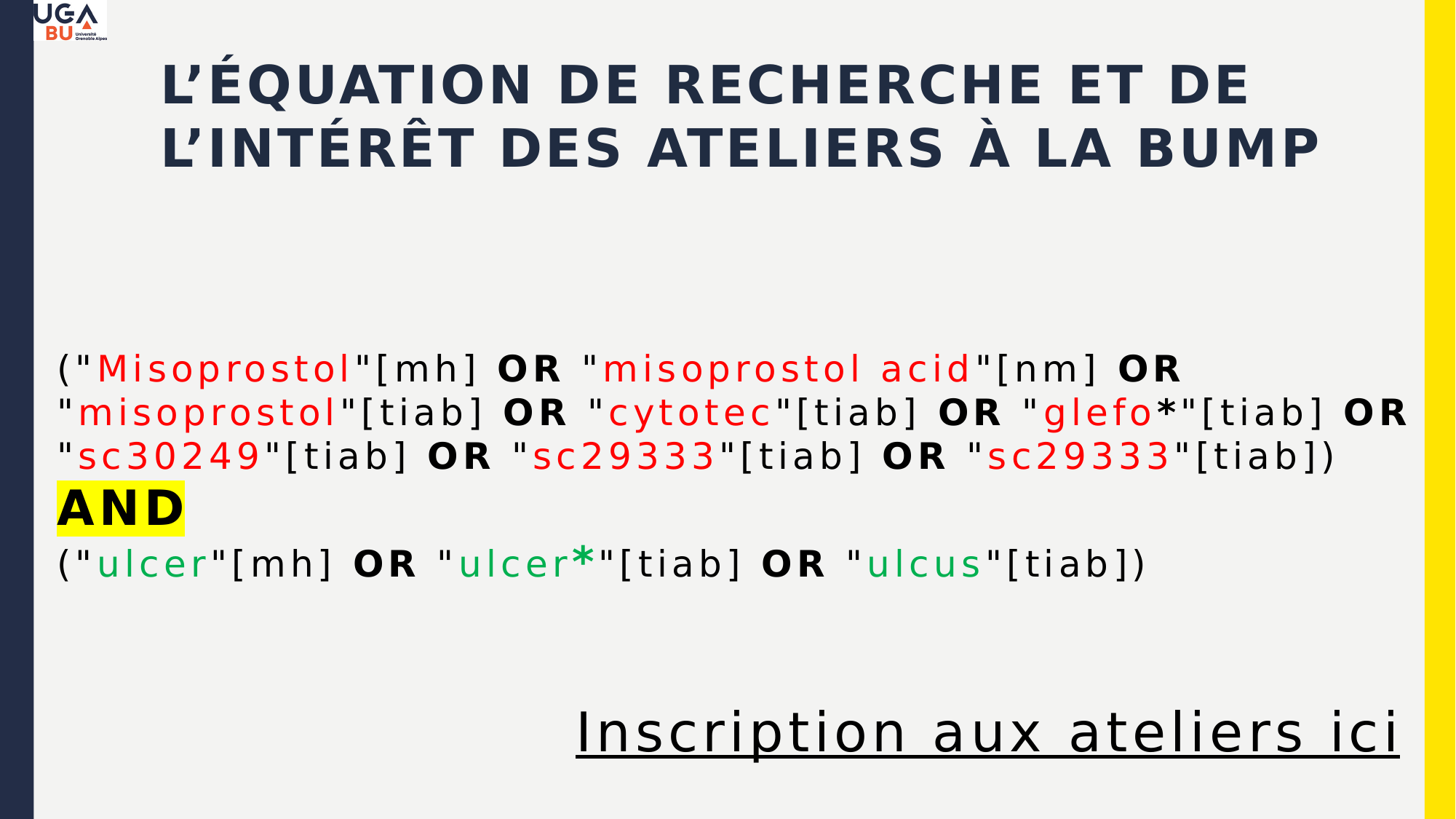

# L’équation de recherche et de l’intérêt des ateliers à la BUMP
("Misoprostol"[mh] OR "misoprostol acid"[nm] OR "misoprostol"[tiab] OR "cytotec"[tiab] OR "glefo*"[tiab] OR "sc30249"[tiab] OR "sc29333"[tiab] OR "sc29333"[tiab])
AND
("ulcer"[mh] OR "ulcer*"[tiab] OR "ulcus"[tiab])
Inscription aux ateliers ici